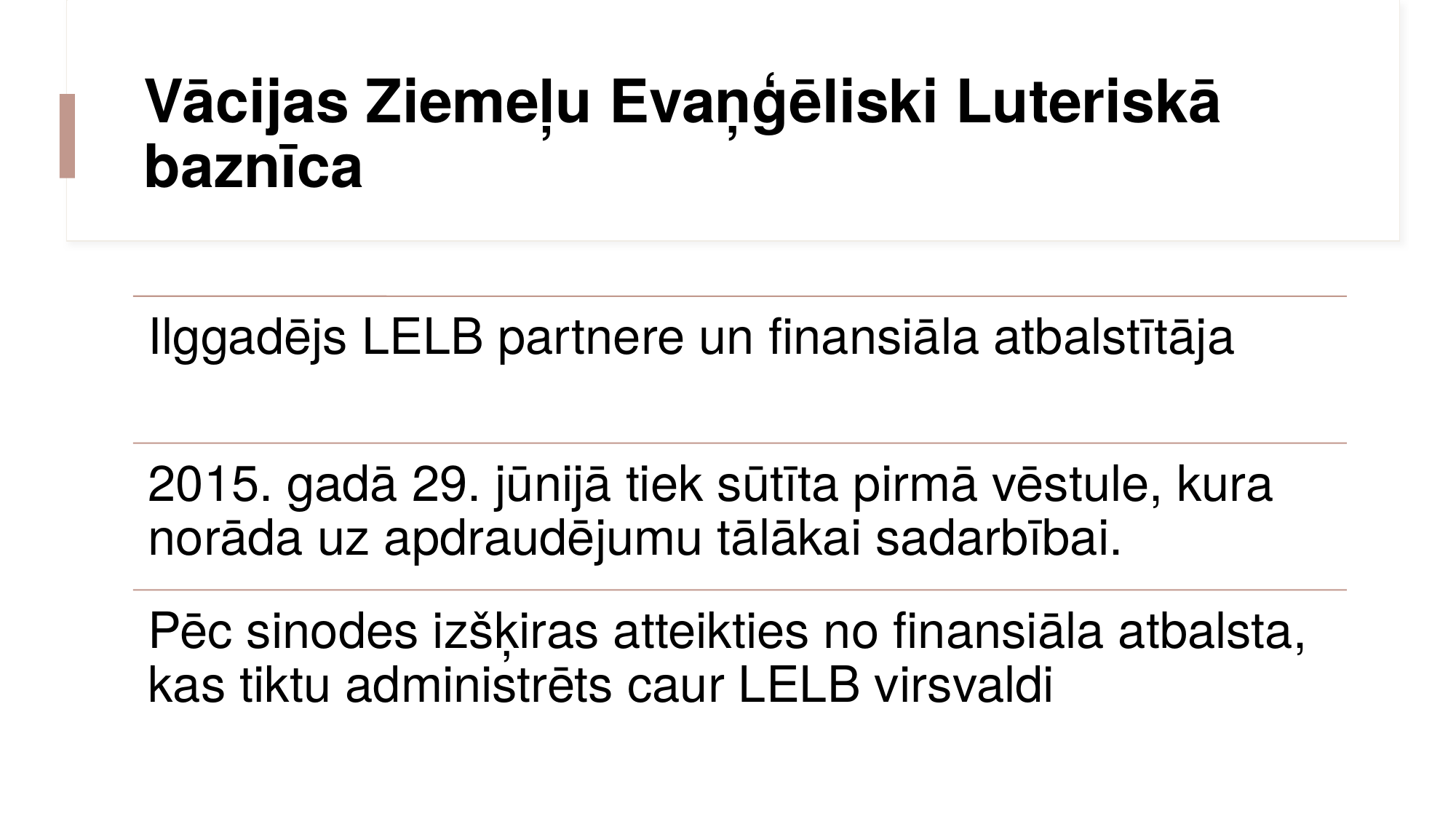

# Vācijas Ziemeļu Evaņģēliski Luteriskā baznīca
Ilggadējs LELB partnere un finansiāla atbalstītāja
2015. gadā 29. jūnijā tiek sūtīta pirmā vēstule, kura norāda uz apdraudējumu tālākai sadarbībai.
Pēc sinodes izšķiras atteikties no finansiāla atbalsta, kas tiktu administrēts caur LELB virsvaldi